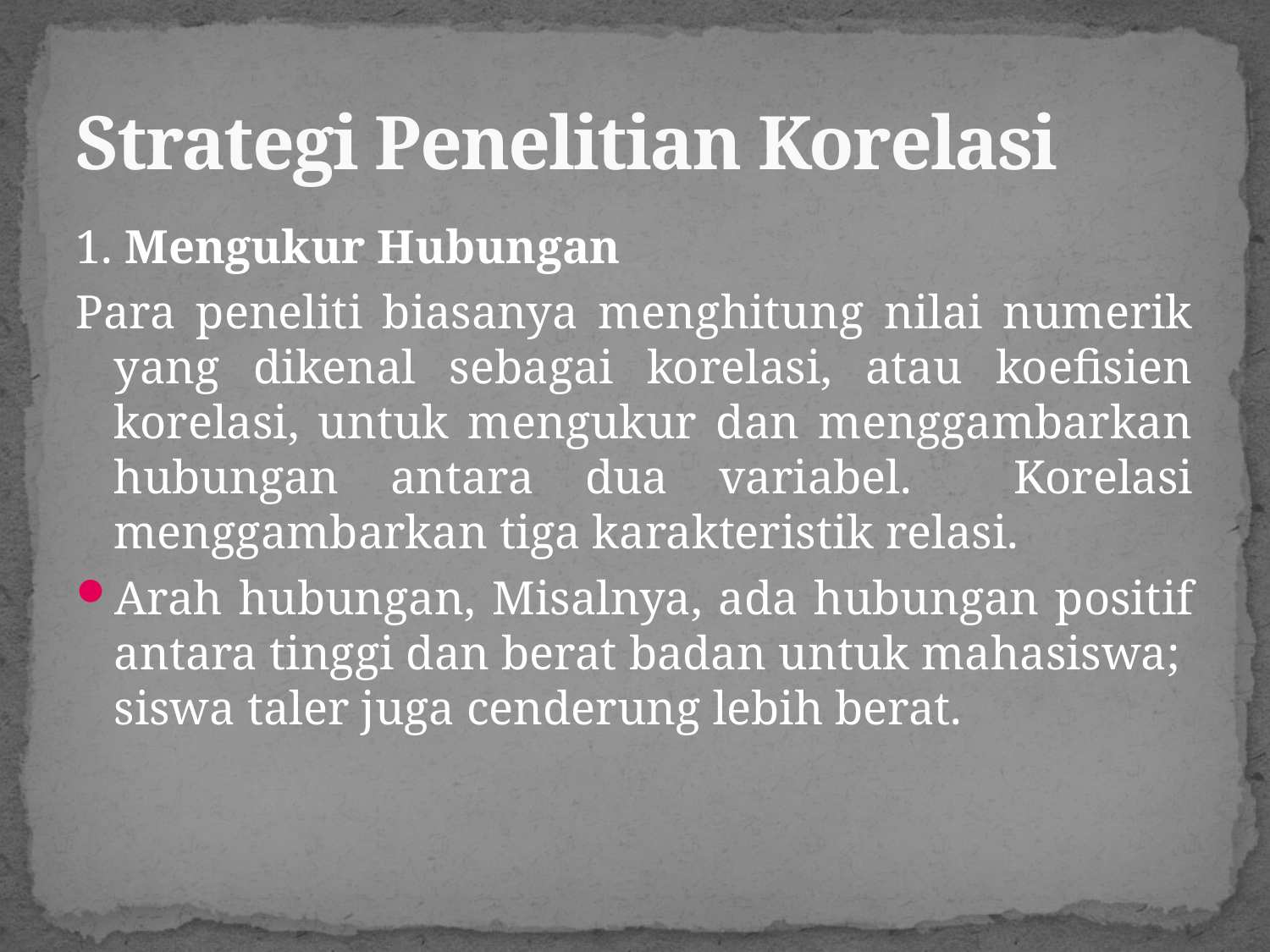

# Strategi Penelitian Korelasi
1. Mengukur Hubungan
Para peneliti biasanya menghitung nilai numerik yang dikenal sebagai korelasi, atau koefisien korelasi, untuk mengukur dan menggambarkan hubungan antara dua variabel.  Korelasi menggambarkan tiga karakteristik relasi.
Arah hubungan, Misalnya, ada hubungan positif antara tinggi dan berat badan untuk mahasiswa;  siswa taler juga cenderung lebih berat.